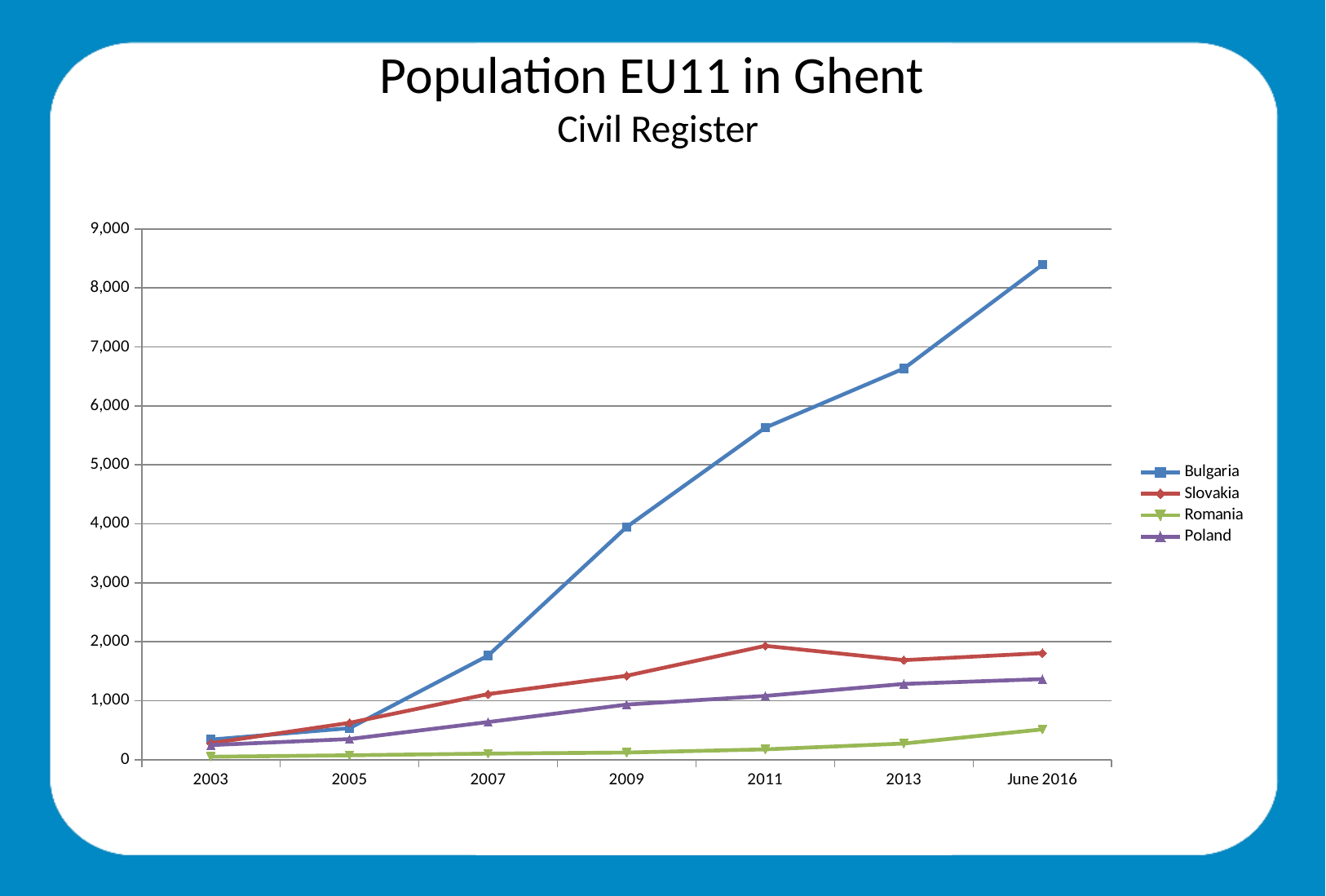

# Population EU11 in Ghent Civil Register

### Chart

| Category | Bulgaria | Slovakia | Romania | Poland |
|---|---|---|---|---|
| 2003 | 341.0 | 280.0 | 50.0 | 248.0 |
| 2005 | 534.0 | 625.0 | 75.0 | 350.0 |
| 2007 | 1765.0 | 1112.0 | 103.0 | 638.0 |
| 2009 | 3946.0 | 1423.0 | 121.0 | 934.0 |
| 2011 | 5630.0 | 1930.0 | 175.0 | 1081.0 |
| 2013 | 6633.0 | 1688.0 | 274.0 | 1285.0 |
| June 2016 | 8393.0 | 1807.0 | 514.0 | 1366.0 |